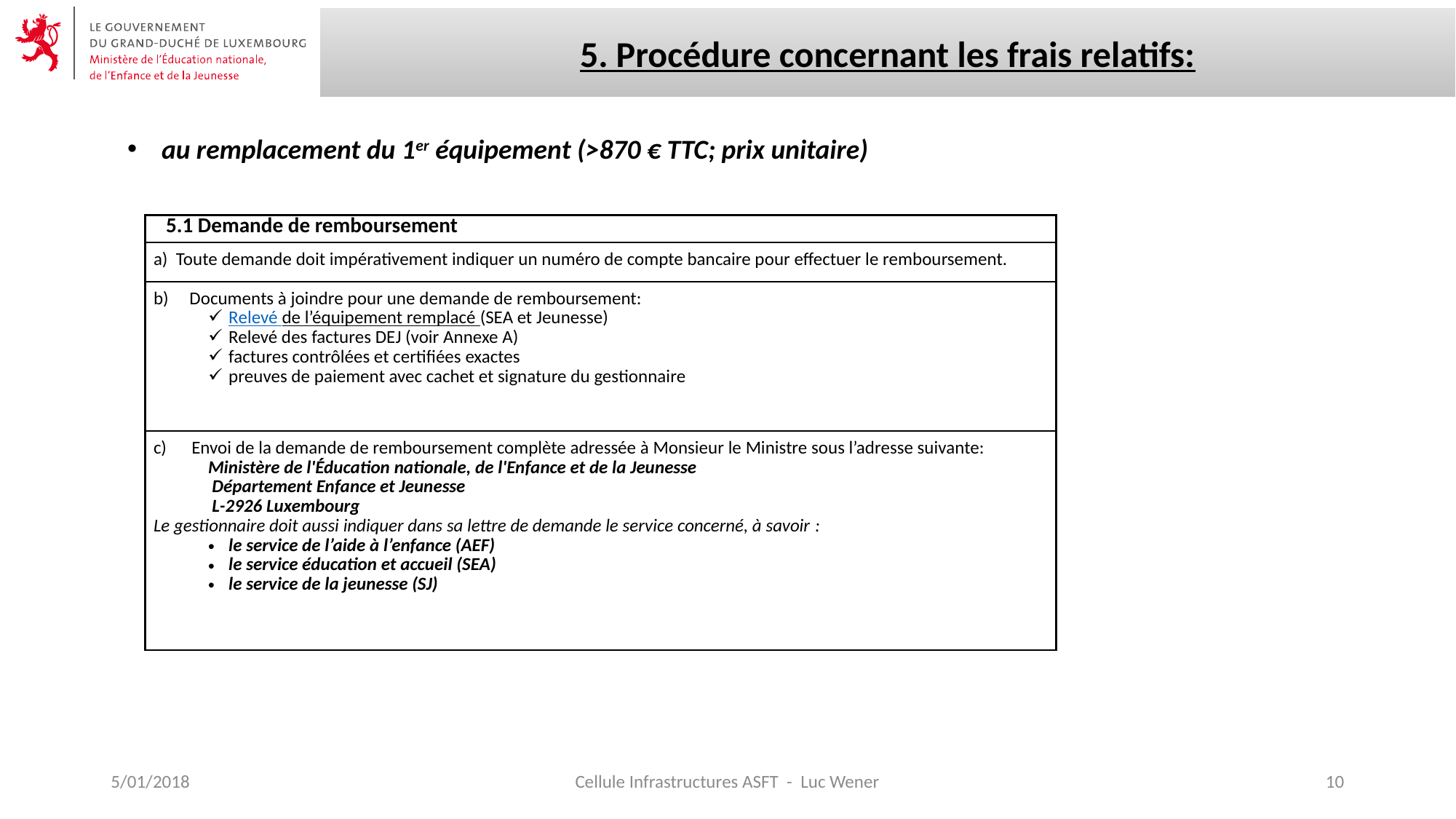

5. Procédure concernant les frais relatifs:
au remplacement du 1er équipement (>870 € TTC; prix unitaire)
| 5.1 Demande de remboursement |
| --- |
| a) Toute demande doit impérativement indiquer un numéro de compte bancaire pour effectuer le remboursement. |
| b) Documents à joindre pour une demande de remboursement: Relevé de l’équipement remplacé (SEA et Jeunesse) Relevé des factures DEJ (voir Annexe A) factures contrôlées et certifiées exactes preuves de paiement avec cachet et signature du gestionnaire |
| c) Envoi de la demande de remboursement complète adressée à Monsieur le Ministre sous l’adresse suivante: Ministère de l'Éducation nationale, de l'Enfance et de la Jeunesse Département Enfance et Jeunesse L-2926 Luxembourg Le gestionnaire doit aussi indiquer dans sa lettre de demande le service concerné, à savoir : le service de l’aide à l’enfance (AEF) le service éducation et accueil (SEA) le service de la jeunesse (SJ) |
5/01/2018
Cellule Infrastructures ASFT  -  Luc Wener
10